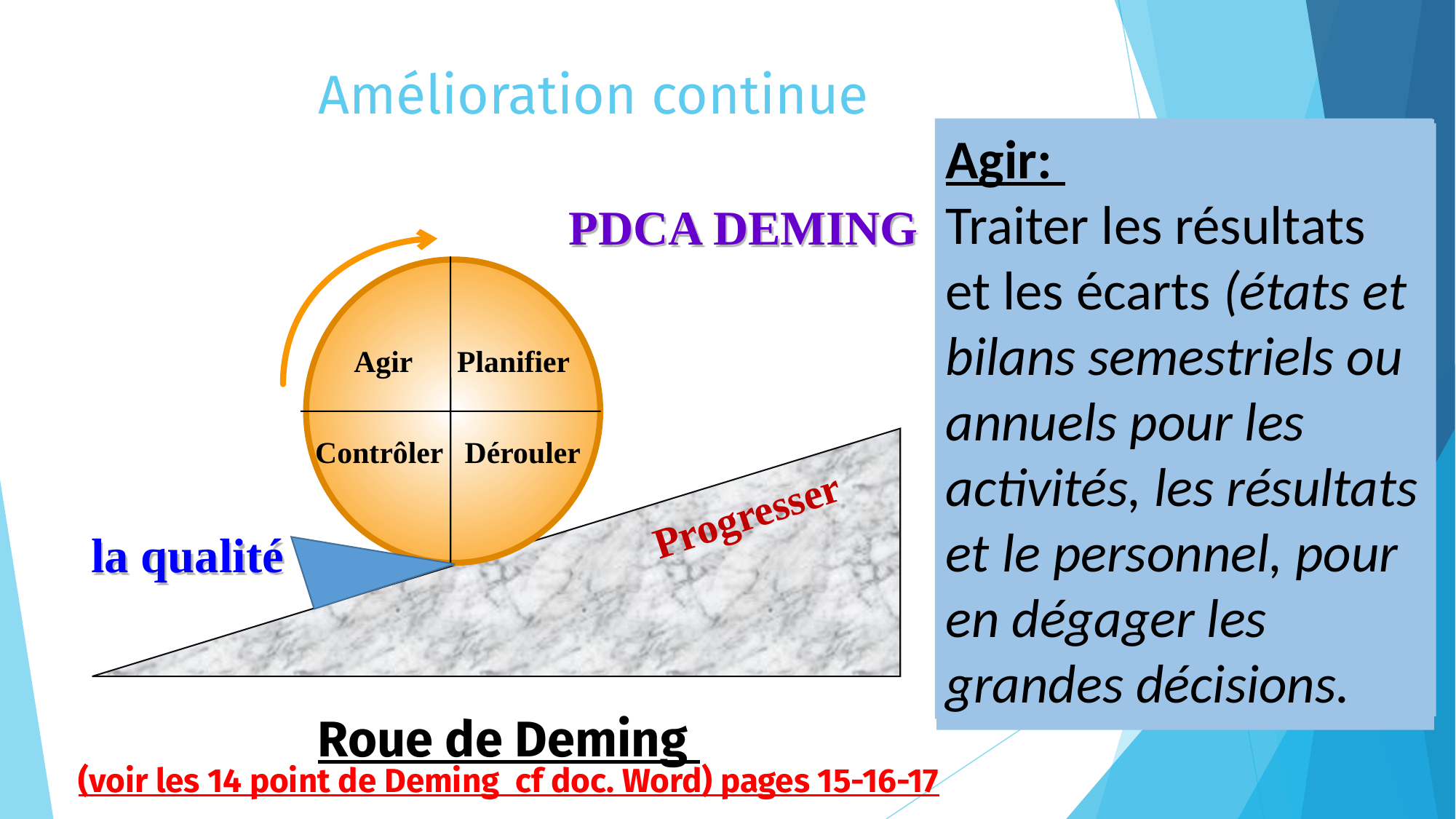

# Amélioration continue
Agir:
Traiter les résultats et les écarts (états et bilans semestriels ou annuels pour les activités, les résultats et le personnel, pour en dégager les grandes décisions.
Planifier:
Prévoir ce qu’il faut faire :
Etablir les objectifs et les processus nécessaires pour fournir des résultats correspondant aux exigences des clients et aux politiques de l’entreprise (politique, clients, budget, schéma directeur, objectifs)
Contrôler:
Vérifier ce qui a été fait (point mensuel de contrôle de gestion et des activités des services supports)

Dérouler:
Exécuter ce qui a été prévu; mettre en œuvre les processus (suivi des activités courantes d’exploitation, commerciales, techniques…)

PDCA DEMING

Agir
Planifier

Contrôler
Dérouler

Progresser

la qualité

Roue de Deming
(voir les 14 point de Deming  cf doc. Word) pages 15-16-17